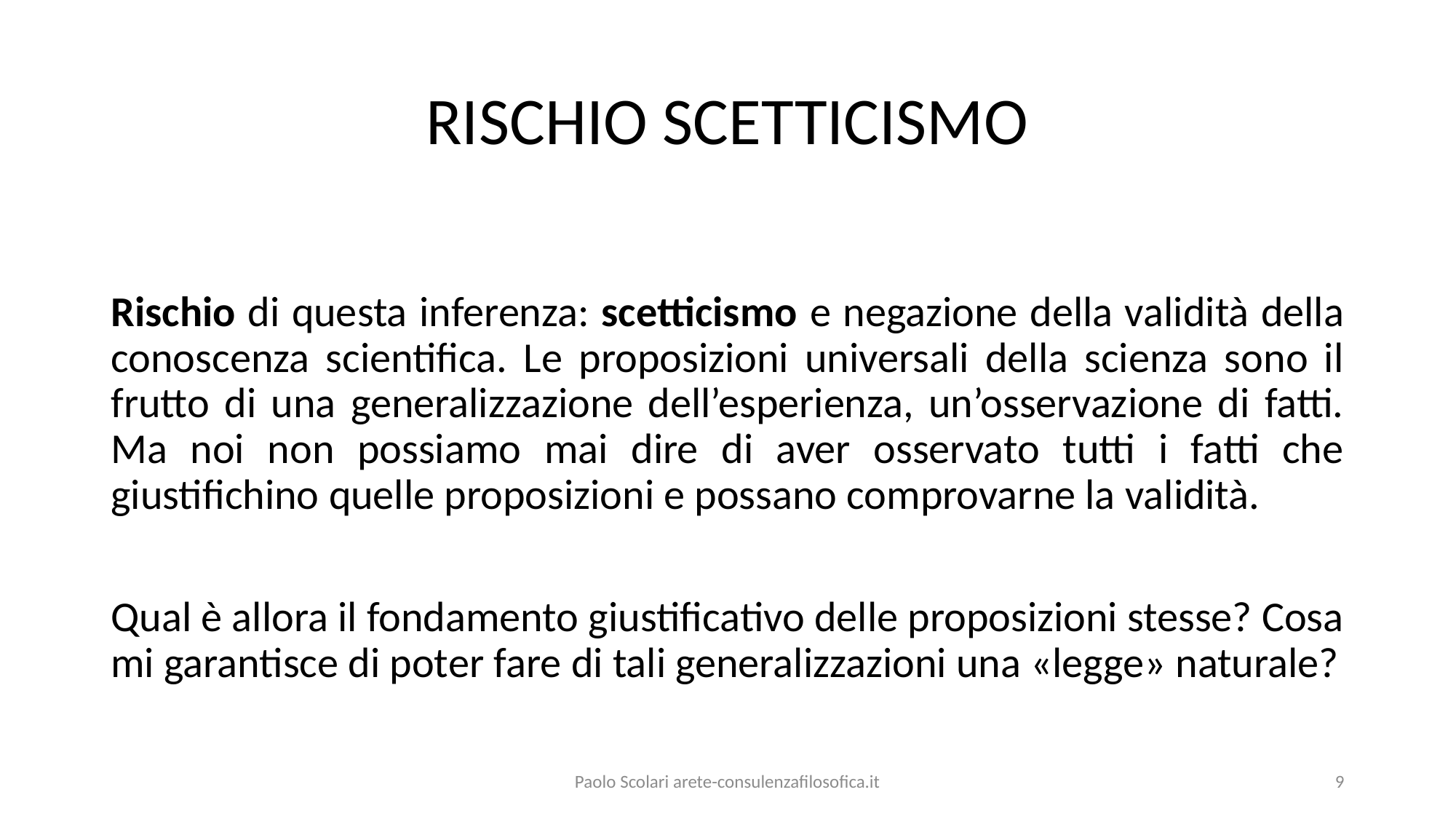

# RISCHIO SCETTICISMO

Rischio di questa inferenza: scetticismo e negazione della validità della conoscenza scientifica. Le proposizioni universali della scienza sono il frutto di una generalizzazione dell’esperienza, un’osservazione di fatti. Ma noi non possiamo mai dire di aver osservato tutti i fatti che giustifichino quelle proposizioni e possano comprovarne la validità.

Qual è allora il fondamento giustificativo delle proposizioni stesse? Cosa mi garantisce di poter fare di tali generalizzazioni una «legge» naturale?

Paolo Scolari arete-consulenzafilosofica.it
9